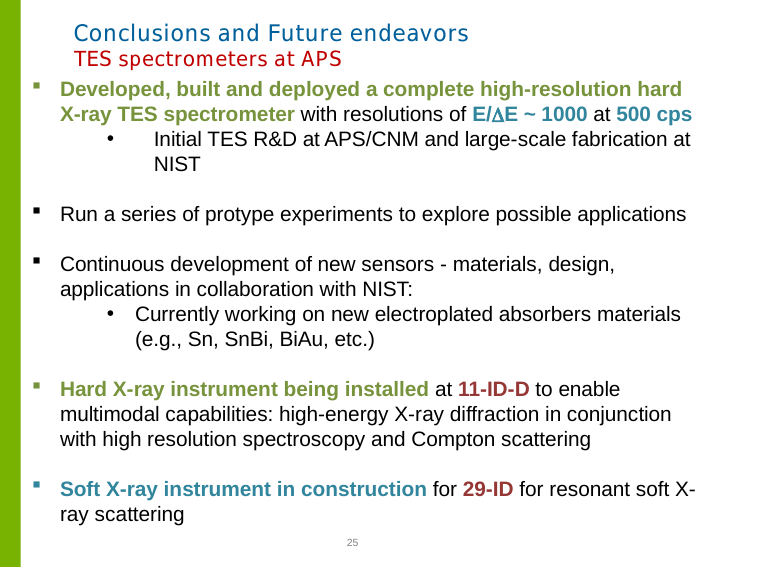

# Conclusions and Future endeavors
TES spectrometers at APS
Developed, built and deployed a complete high-resolution hard X-ray TES spectrometer with resolutions of E/ΔE ~ 1000 at 500 cps
Initial TES R&D at APS/CNM and large-scale fabrication at NIST

Run a series of protype experiments to explore possible applications

Continuous development of new sensors - materials, design, applications in collaboration with NIST:
Currently working on new electroplated absorbers materials (e.g., Sn, SnBi, BiAu, etc.)

Hard X-ray instrument being installed at 11-ID-D to enable multimodal capabilities: high-energy X-ray diffraction in conjunction with high resolution spectroscopy and Compton scattering

Soft X-ray instrument in construction for 29-ID for resonant soft X-ray scattering
25